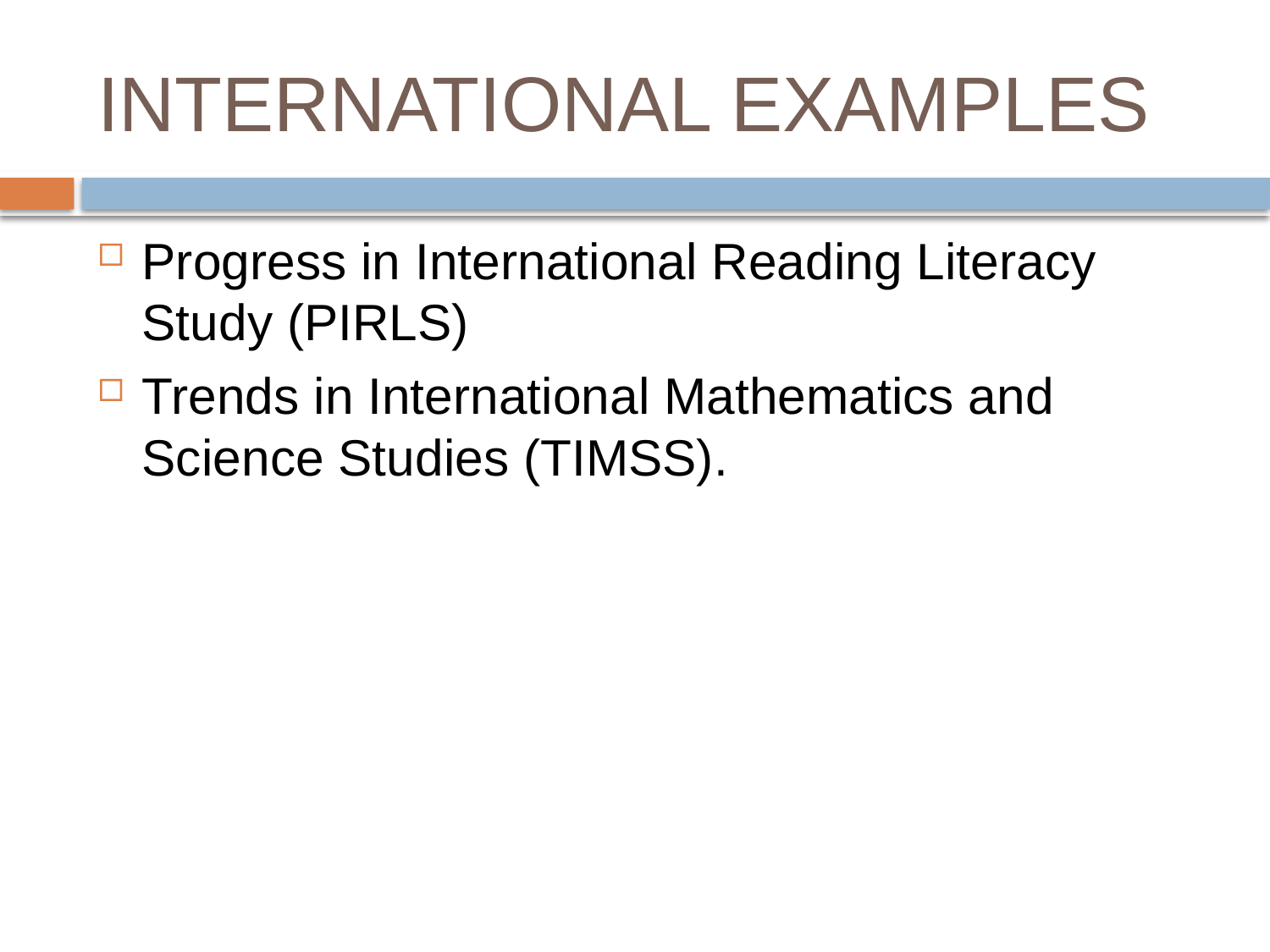

# INTERNATIONAL EXAMPLES
Progress in International Reading Literacy Study (PIRLS)
Trends in International Mathematics and Science Studies (TIMSS).